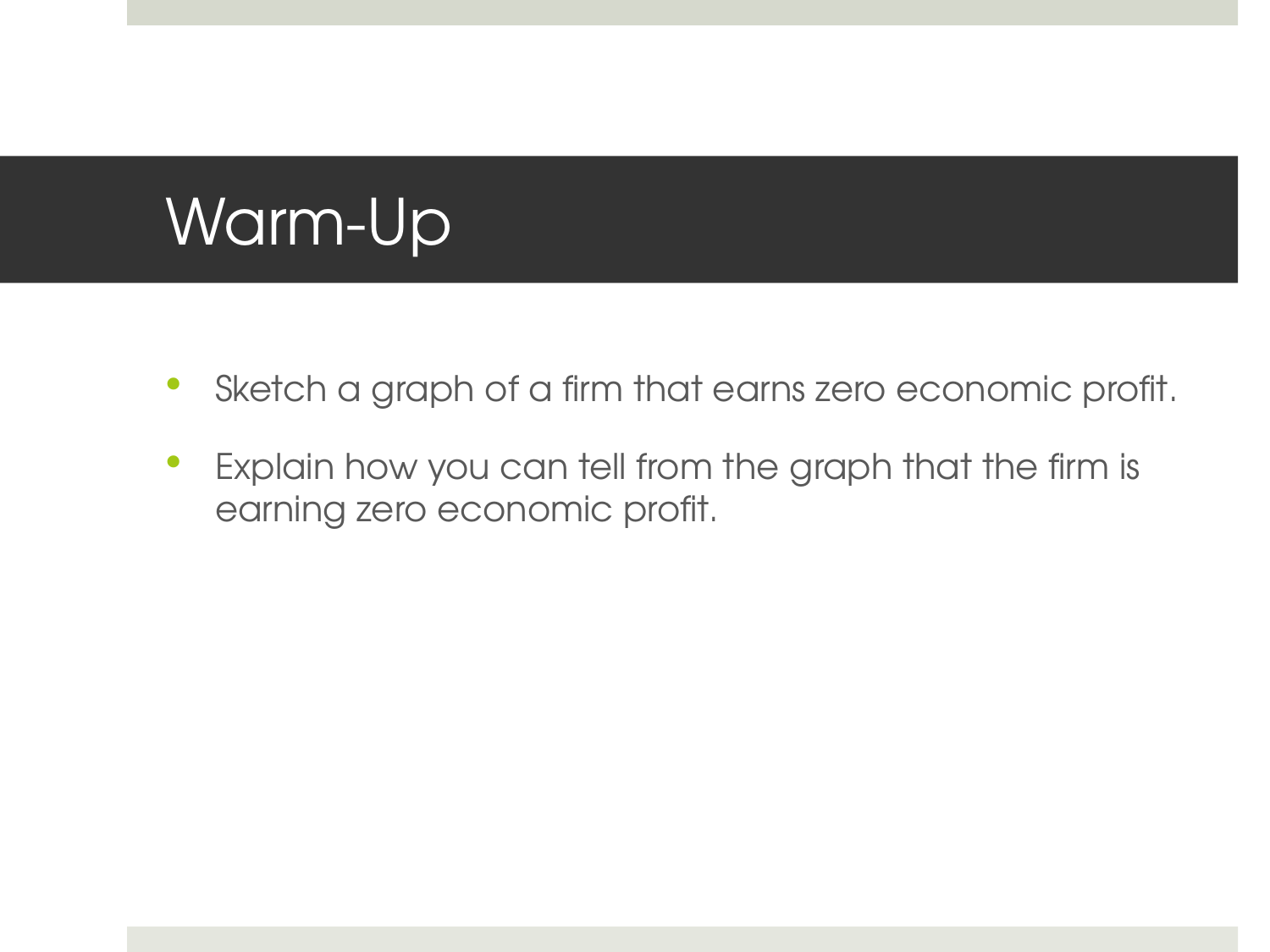

# Warm-Up
Sketch a graph of a firm that earns zero economic profit.
Explain how you can tell from the graph that the firm is earning zero economic profit.